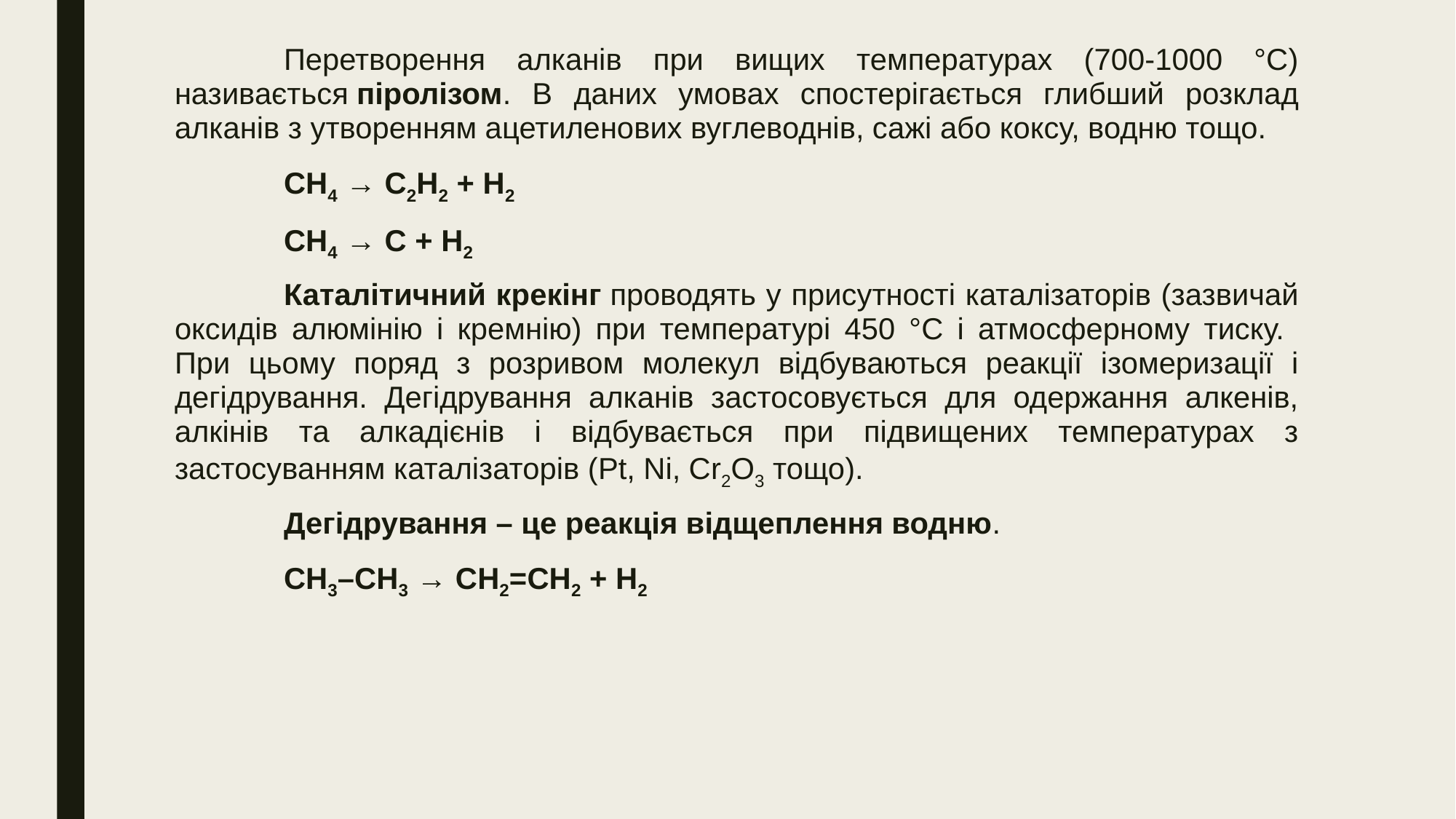

Перетворення алканів при вищих температурах (700-1000 °С) називається піролізом. В даних умовах спостерігається глибший розклад алканів з утворенням ацетиленових вуглеводнів, сажі або коксу, водню тощо.
	CH4 → C2H2 + H2
	CH4 → C + H2
	Каталітичний крекінг проводять у присутності каталізаторів (зазвичай оксидів алюмінію і кремнію) при температурі 450 °С і атмосферному тиску.
При цьому поряд з розривом молекул відбуваються реакції ізомеризації і дегідрування. Дегідрування алканів застосовується для одержання алкенів, алкінів та алкадієнів і відбувається при підвищених температурах з застосуванням каталізаторів (Pt, Ni, Cr2O3 тощо).
	Дегідрування – це реакція відщеплення водню.
	CH3–CH3 → CH2=CH2 + H2